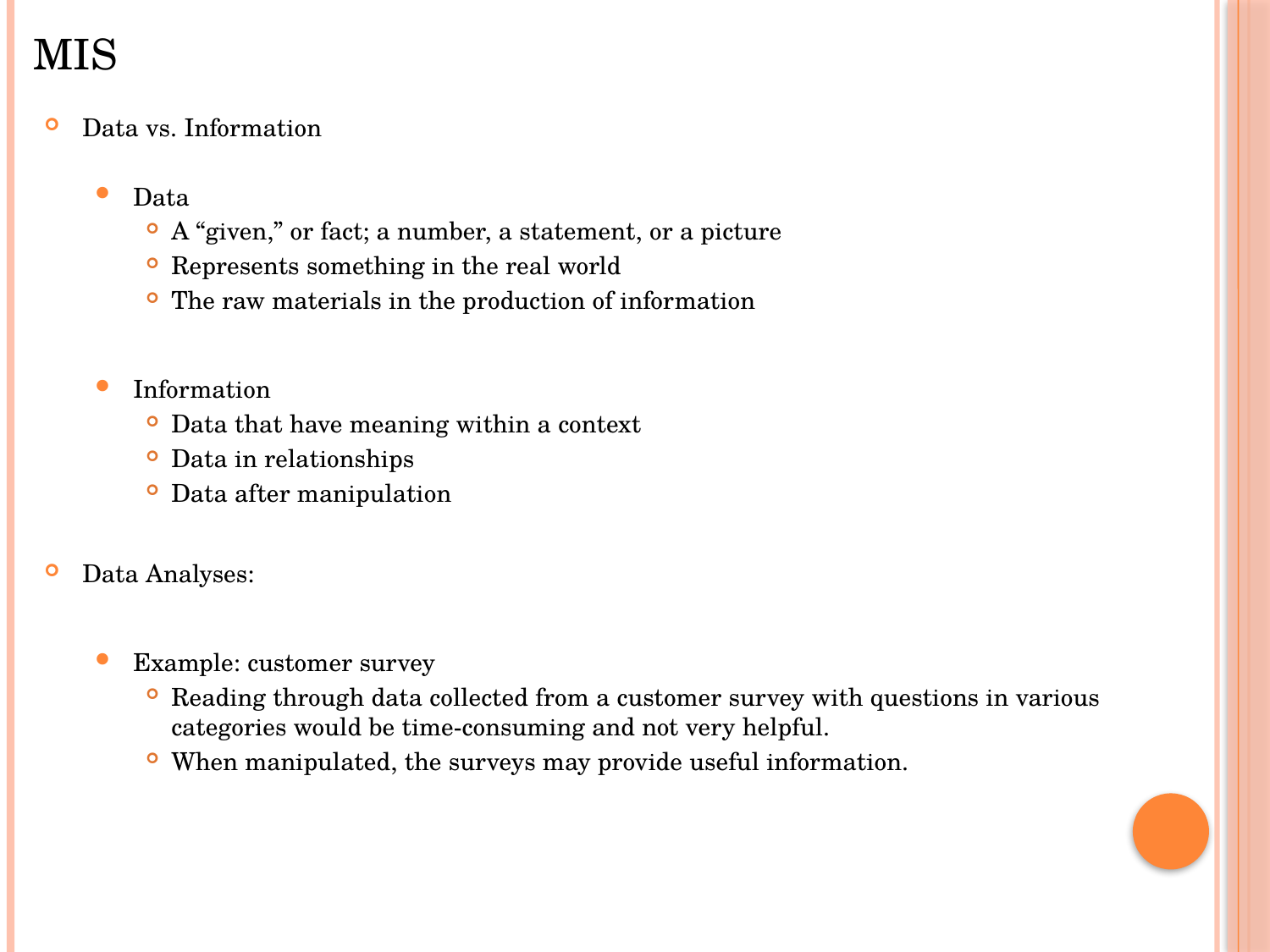

MIS
Data vs. Information

Data
A “given,” or fact; a number, a statement, or a picture
Represents something in the real world
The raw materials in the production of information

Information
Data that have meaning within a context
Data in relationships
Data after manipulation

Data Analyses:

Example: customer survey
Reading through data collected from a customer survey with questions in various categories would be time-consuming and not very helpful.
When manipulated, the surveys may provide useful information.

15